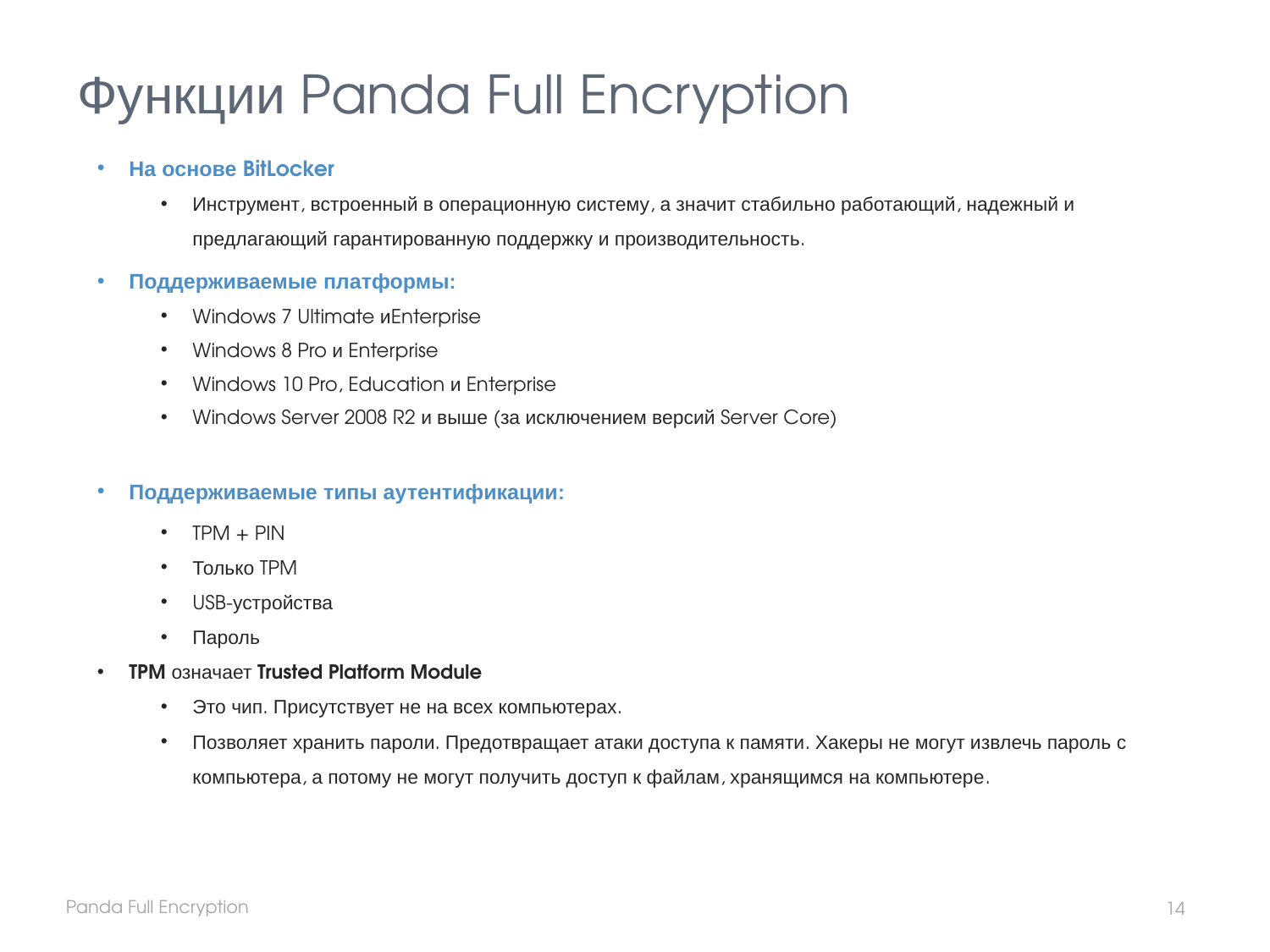

Функции Panda Full Encryption
#
На основе BitLocker
Инструмент, встроенный в операционную систему, а значит стабильно работающий, надежный и предлагающий гарантированную поддержку и производительность.
Поддерживаемые платформы:
Windows 7 Ultimate иEnterprise
Windows 8 Pro и Enterprise
Windows 10 Pro, Education и Enterprise
Windows Server 2008 R2 и выше (за исключением версий Server Core)

Поддерживаемые типы аутентификации:
TPM + PIN
Только TPM
USB-устройства
Пароль
TPM означает Trusted Platform Module
Это чип. Присутствует не на всех компьютерах.
Позволяет хранить пароли. Предотвращает атаки доступа к памяти. Хакеры не могут извлечь пароль с компьютера, а потому не могут получить доступ к файлам, хранящимся на компьютере.
Panda Full Encryption
14